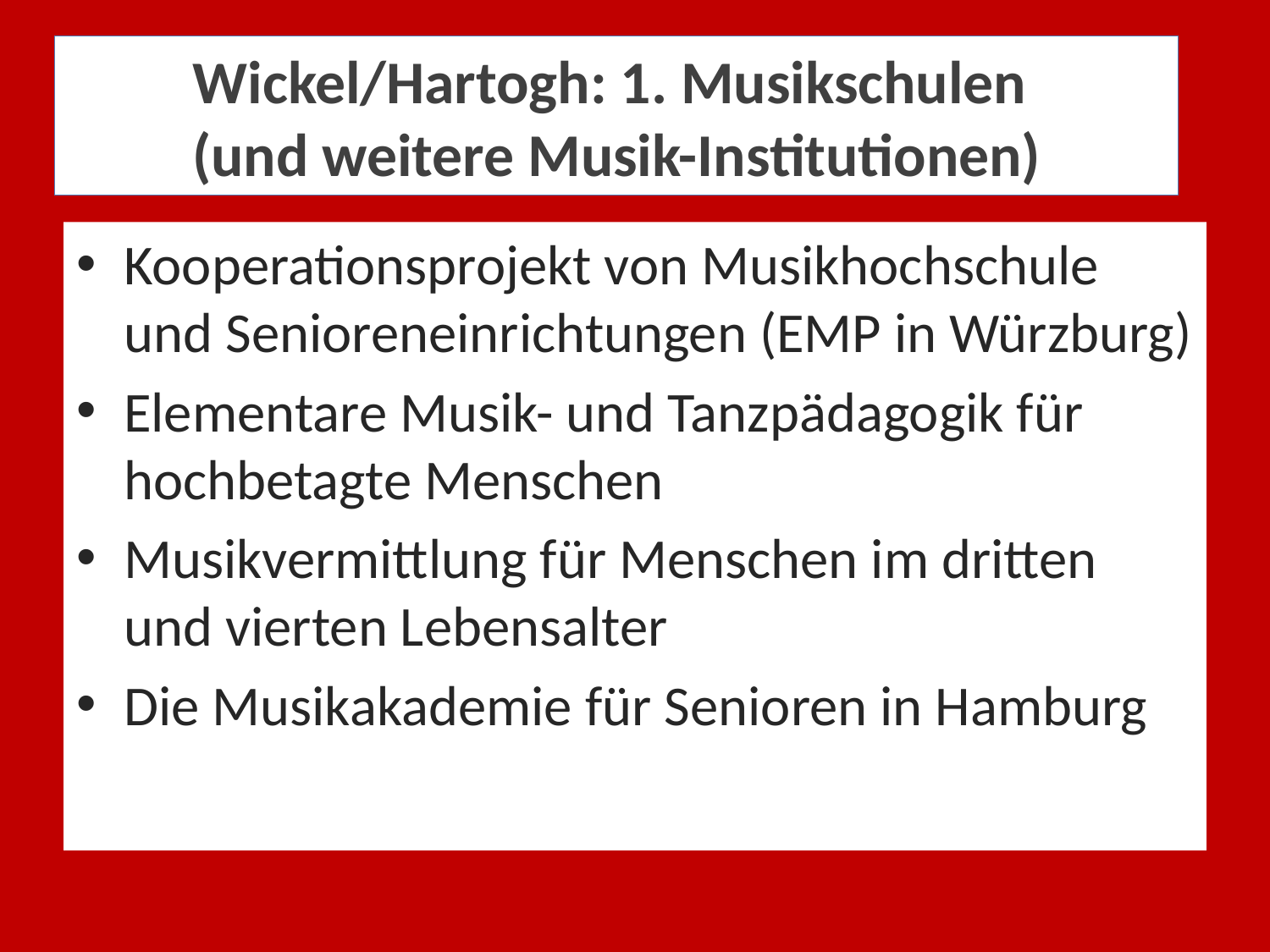

# Wickel/Hartogh: 1. Musikschulen (und weitere Musik-Institutionen)
Kooperationsprojekt von Musikhochschule und Senioreneinrichtungen (EMP in Würzburg)
Elementare Musik- und Tanzpädagogik für hochbetagte Menschen
Musikvermittlung für Menschen im dritten und vierten Lebensalter
Die Musikakademie für Senioren in Hamburg